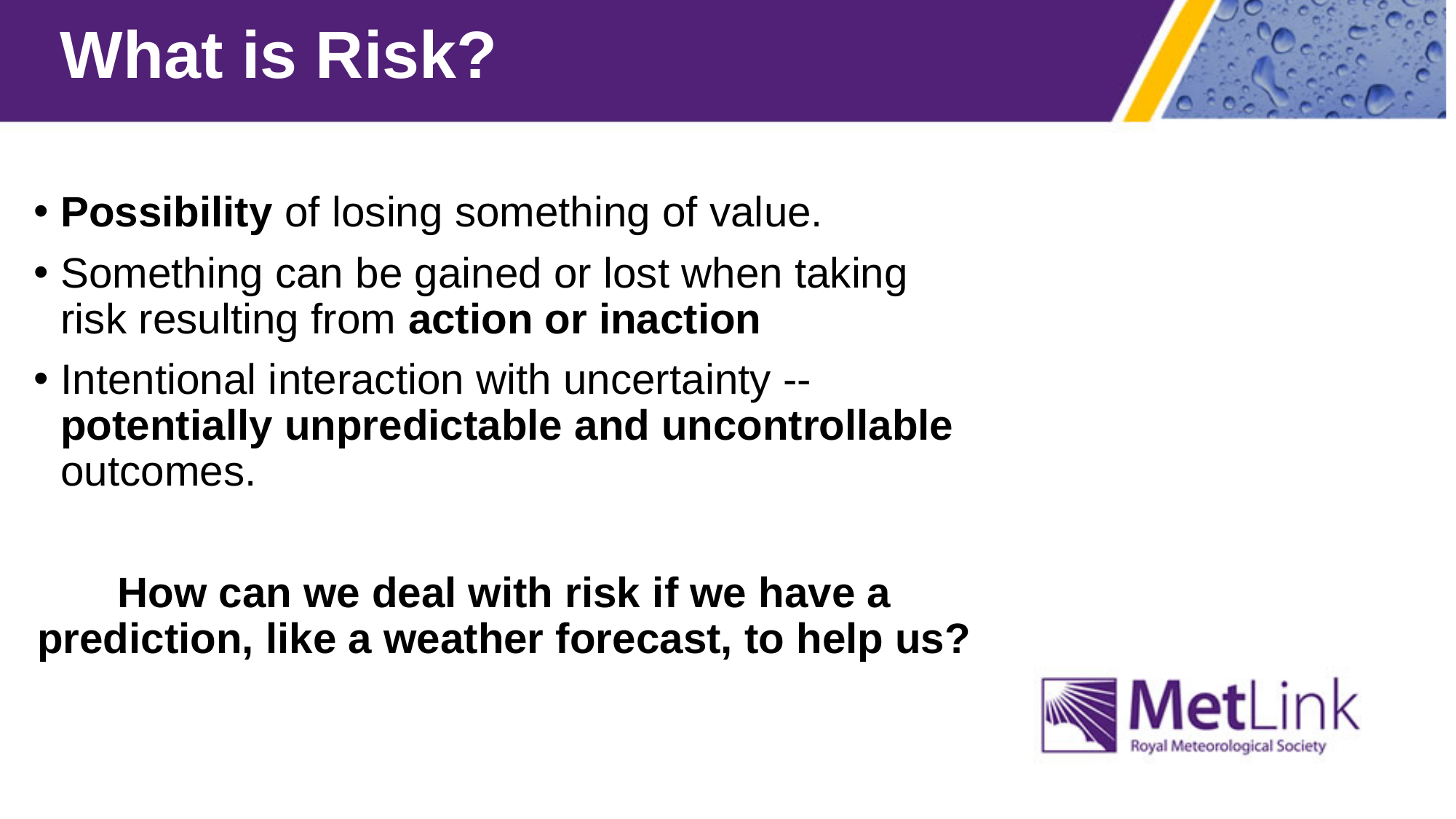

# What is Risk?
Possibility of losing something of value.
Something can be gained or lost when taking risk resulting from action or inaction
Intentional interaction with uncertainty -- potentially unpredictable and uncontrollable outcomes.

How can we deal with risk if we have a prediction, like a weather forecast, to help us?